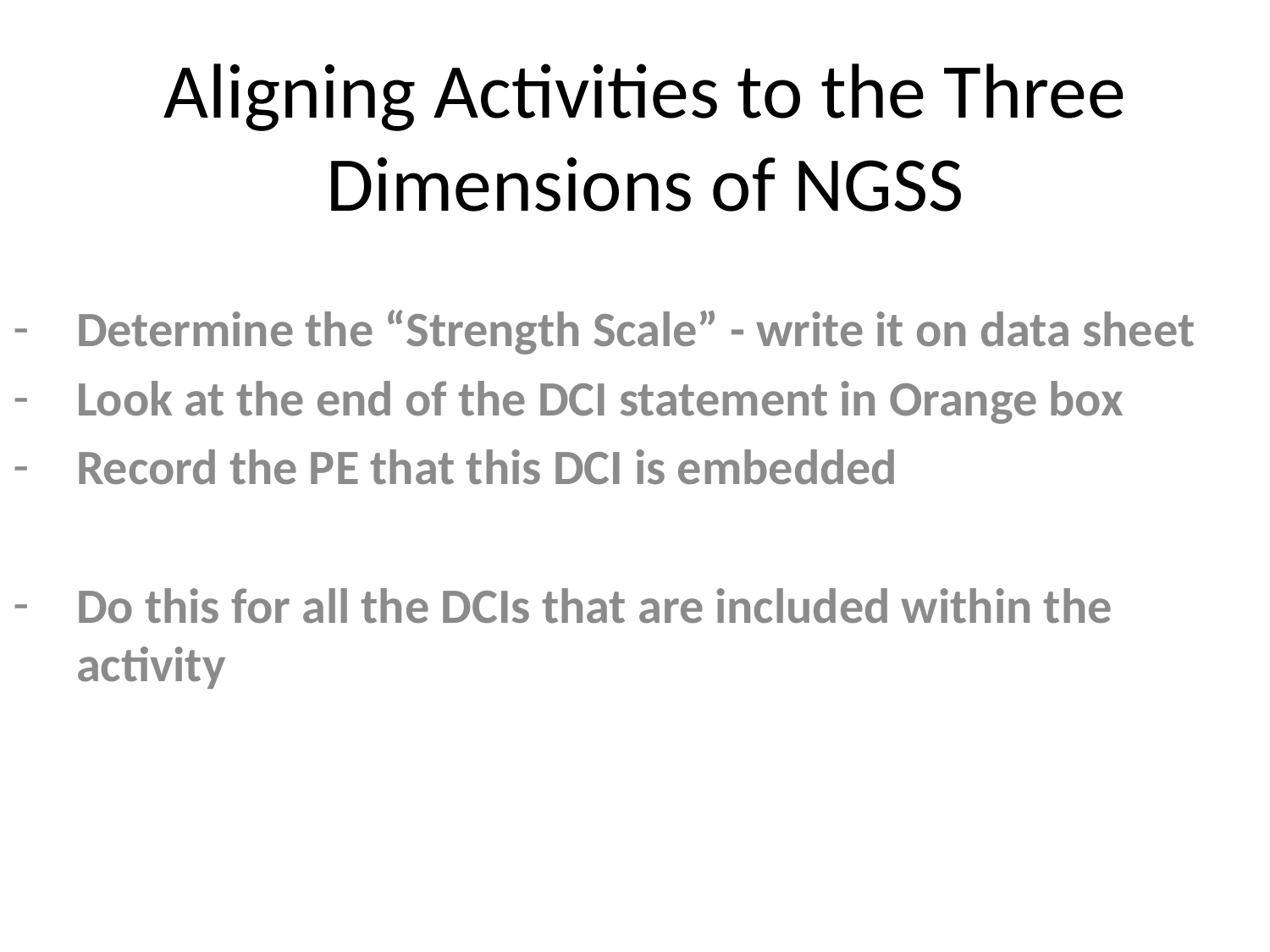

# Aligning Activities to the Three Dimensions of NGSS

Determine the “Strength Scale” - write it on data sheet
Look at the end of the DCI statement in Orange box
Record the PE that this DCI is embedded

Do this for all the DCIs that are included within the activity